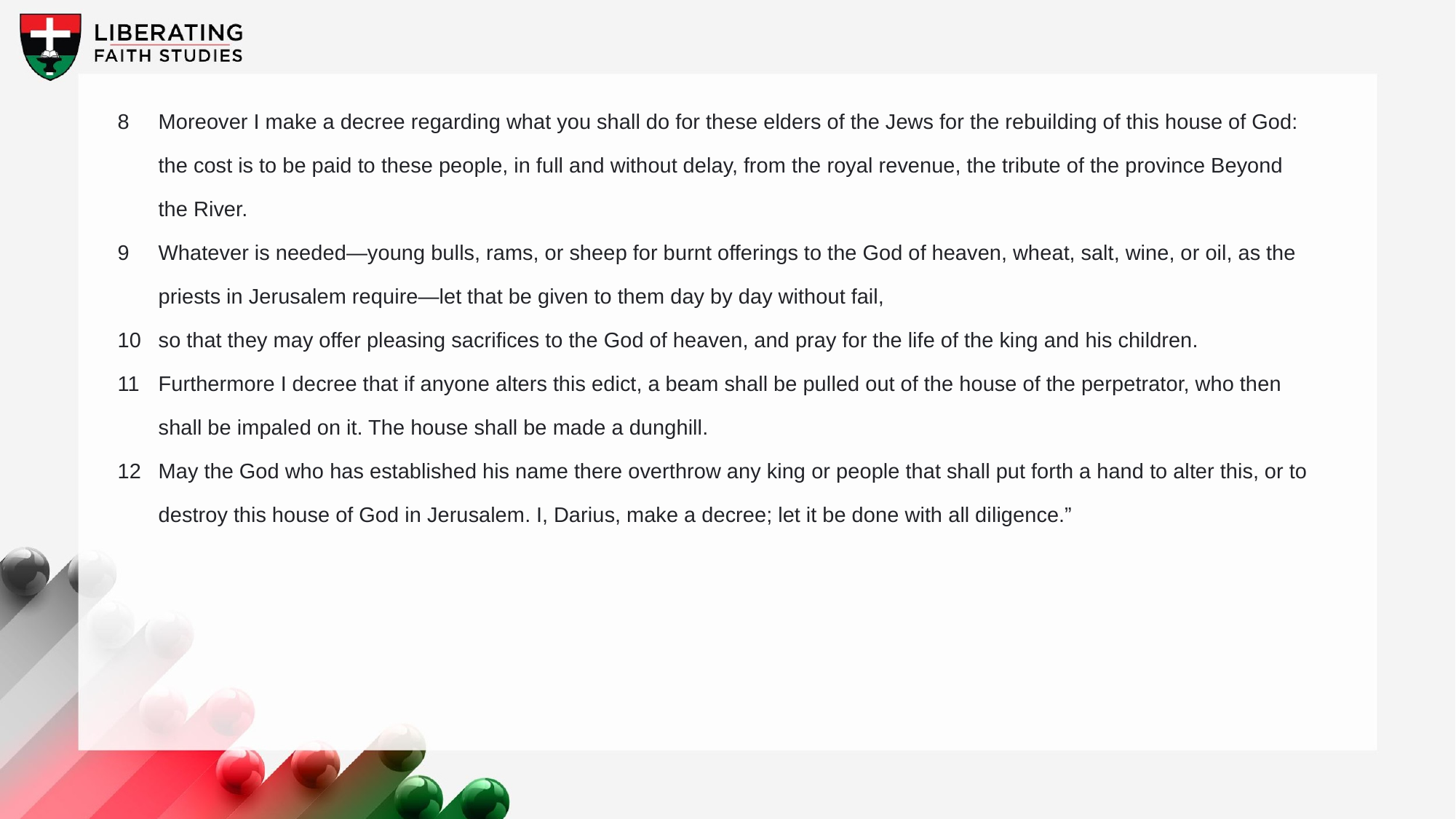

8	Moreover I make a decree regarding what you shall do for these elders of the Jews for the rebuilding of this house of God: the cost is to be paid to these people, in full and without delay, from the royal revenue, the tribute of the province Beyond the River.
9	Whatever is needed—young bulls, rams, or sheep for burnt offerings to the God of heaven, wheat, salt, wine, or oil, as the priests in Jerusalem require—let that be given to them day by day without fail,
10	so that they may offer pleasing sacrifices to the God of heaven, and pray for the life of the king and his children.
11	Furthermore I decree that if anyone alters this edict, a beam shall be pulled out of the house of the perpetrator, who then shall be impaled on it. The house shall be made a dunghill.
12	May the God who has established his name there overthrow any king or people that shall put forth a hand to alter this, or to destroy this house of God in Jerusalem. I, Darius, make a decree; let it be done with all diligence.”